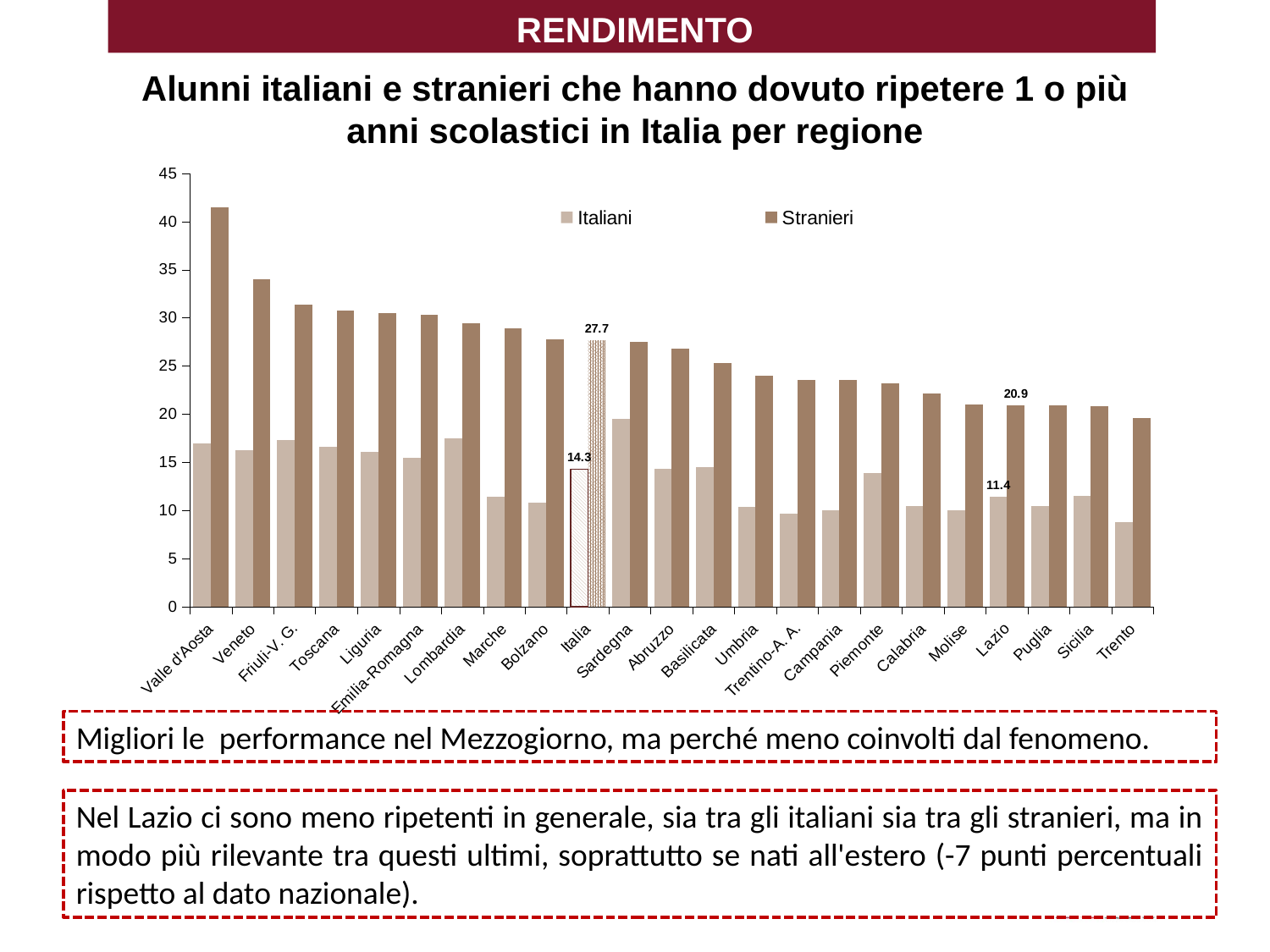

RENDIMENTO
# Alunni italiani e stranieri che hanno dovuto ripetere 1 o più anni scolastici in Italia per regione

### Chart

| Category | Italiani | Stranieri |
|---|---|---|
| Valle d'Aosta | 17.0 | 41.446208112874785 |
| Veneto | 16.299999999999997 | 34.042067503668676 |
| Friuli-V. G. | 17.299999999999997 | 31.41803656475649 |
| Toscana | 16.599999999999994 | 30.79635729509785 |
| Liguria | 16.099999999999994 | 30.475262531124827 |
| Emilia-Romagna | 15.5 | 30.352913995263677 |
| Lombardia | 17.5 | 29.47384088710278 |
| Marche | 11.400000000000006 | 28.892944038929443 |
| Bolzano | 10.799999999999997 | 27.759607522485695 |
| Italia | 14.299999999999997 | 27.656912775535176 |
| Sardegna | 19.5 | 27.530364372469634 |
| Abruzzo | 14.299999999999997 | 26.786065735091512 |
| Basilicata | 14.5 | 25.319396051103368 |
| Umbria | 10.400000000000006 | 23.959629476012722 |
| Trentino-A. A. | 9.695094774925934 | 23.589030206677265 |
| Campania | 10.0 | 23.586055582642615 |
| Piemonte | 13.900000000000006 | 23.20198401763571 |
| Calabria | 10.5 | 22.185301016419075 |
| Molise | 10.0 | 21.023765996343684 |
| Lazio | 11.400000000000006 | 20.907622352518857 |
| Puglia | 10.5 | 20.89190499272904 |
| Sicilia | 11.5 | 20.827051475339218 |
| Trento | 8.799999999999997 | 19.644238205723113 |
Migliori le  performance nel Mezzogiorno, ma perché meno coinvolti dal fenomeno.
Nel Lazio ci sono meno ripetenti in generale, sia tra gli italiani sia tra gli stranieri, ma in modo più rilevante tra questi ultimi, soprattutto se nati all'estero (-7 punti percentuali rispetto al dato nazionale).
Fonte: Indagine sull’integrazione delle seconde generazioni